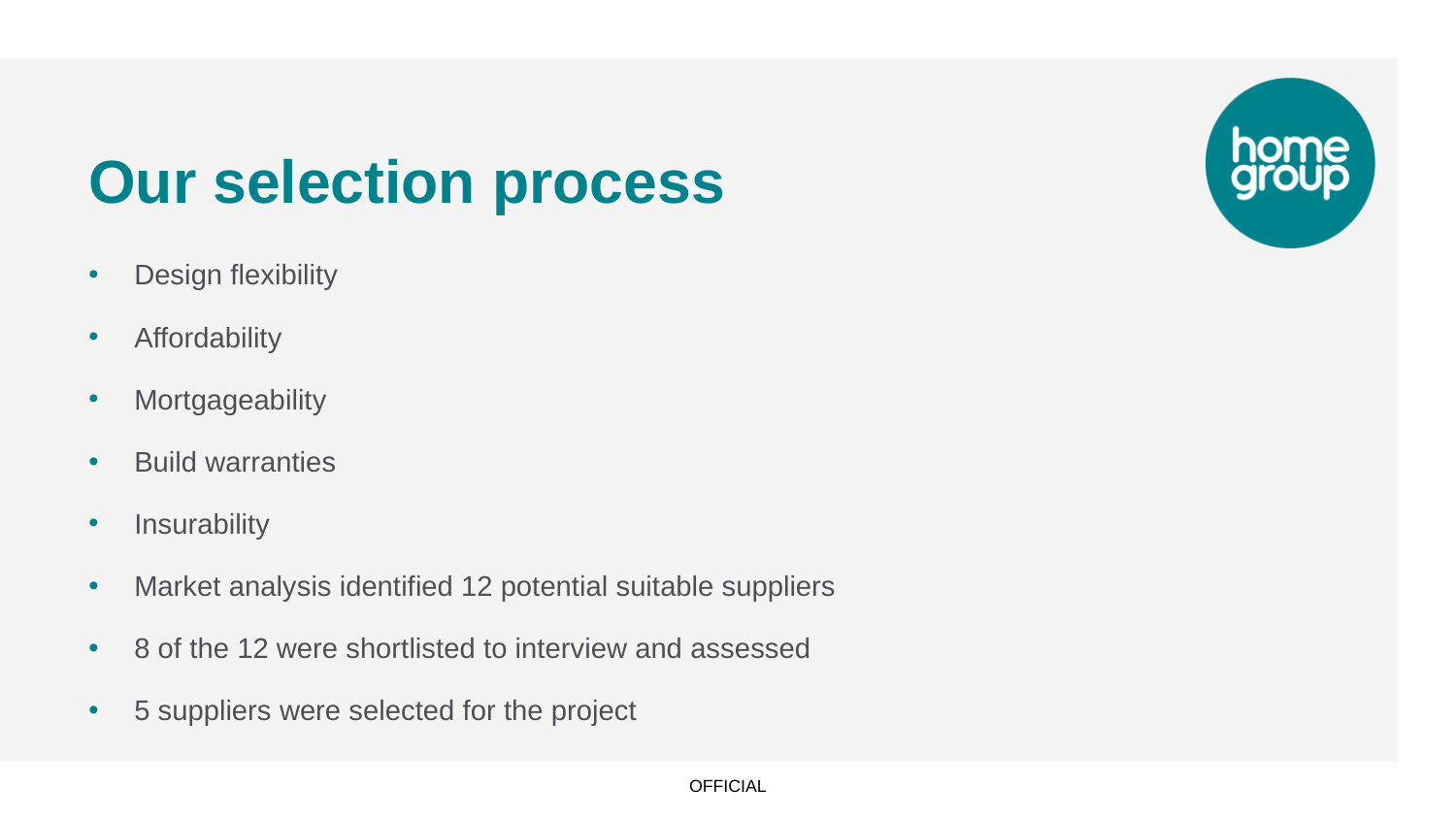

# Our selection process
Design flexibility
Affordability
Mortgageability
Build warranties
Insurability
Market analysis identified 12 potential suitable suppliers
8 of the 12 were shortlisted to interview and assessed
5 suppliers were selected for the project